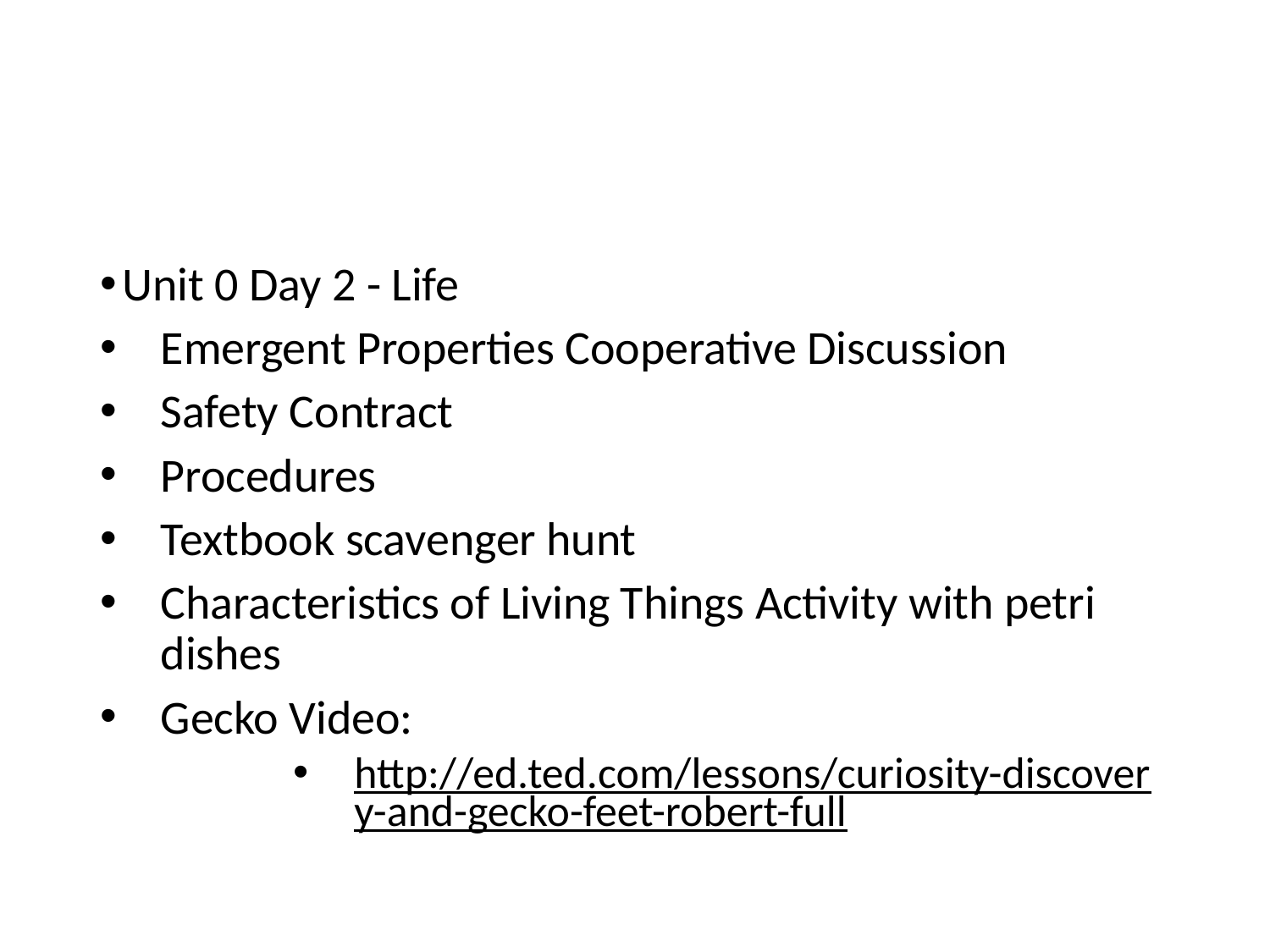

#
Unit 0 Day 2 - Life
Emergent Properties Cooperative Discussion
Safety Contract
Procedures
Textbook scavenger hunt
Characteristics of Living Things Activity with petri dishes
Gecko Video:
http://ed.ted.com/lessons/curiosity-discovery-and-gecko-feet-robert-full